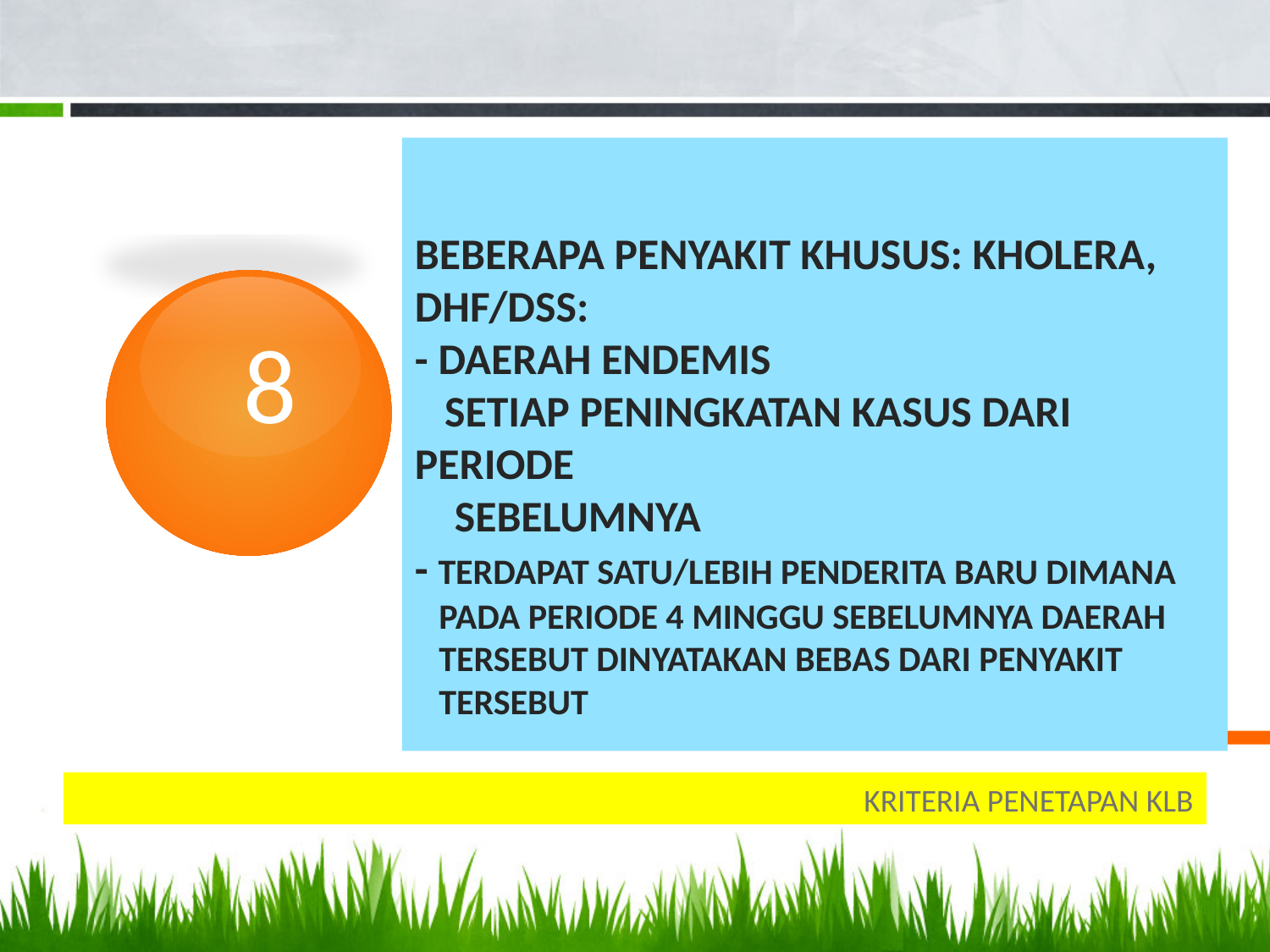

# Beberapa penyakit khusus: Kholera, DHF/DSS: - daerah endemis Setiap peningkatan kasus dari periode sebelumnya - Terdapat satu/lebih penderita baru dimana pada periode 4 minggu sebelumnya daerah tersebut dinyatakan bebas dari penyakit tersebut
8
KRITERIA PENETAPAN KLB